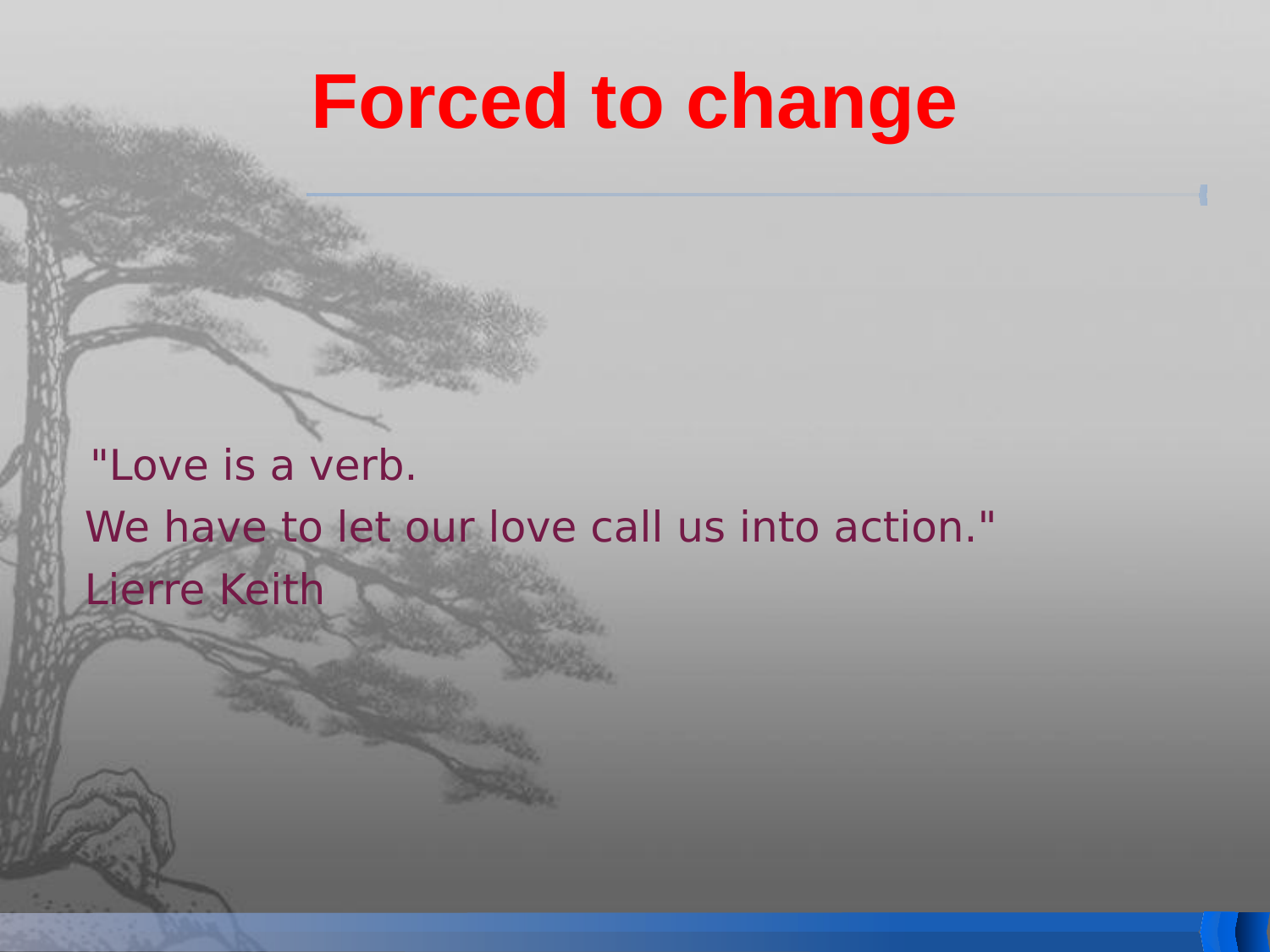

# Forced to change

 "Love is a verb.
We have to let our love call us into action."
Lierre Keith